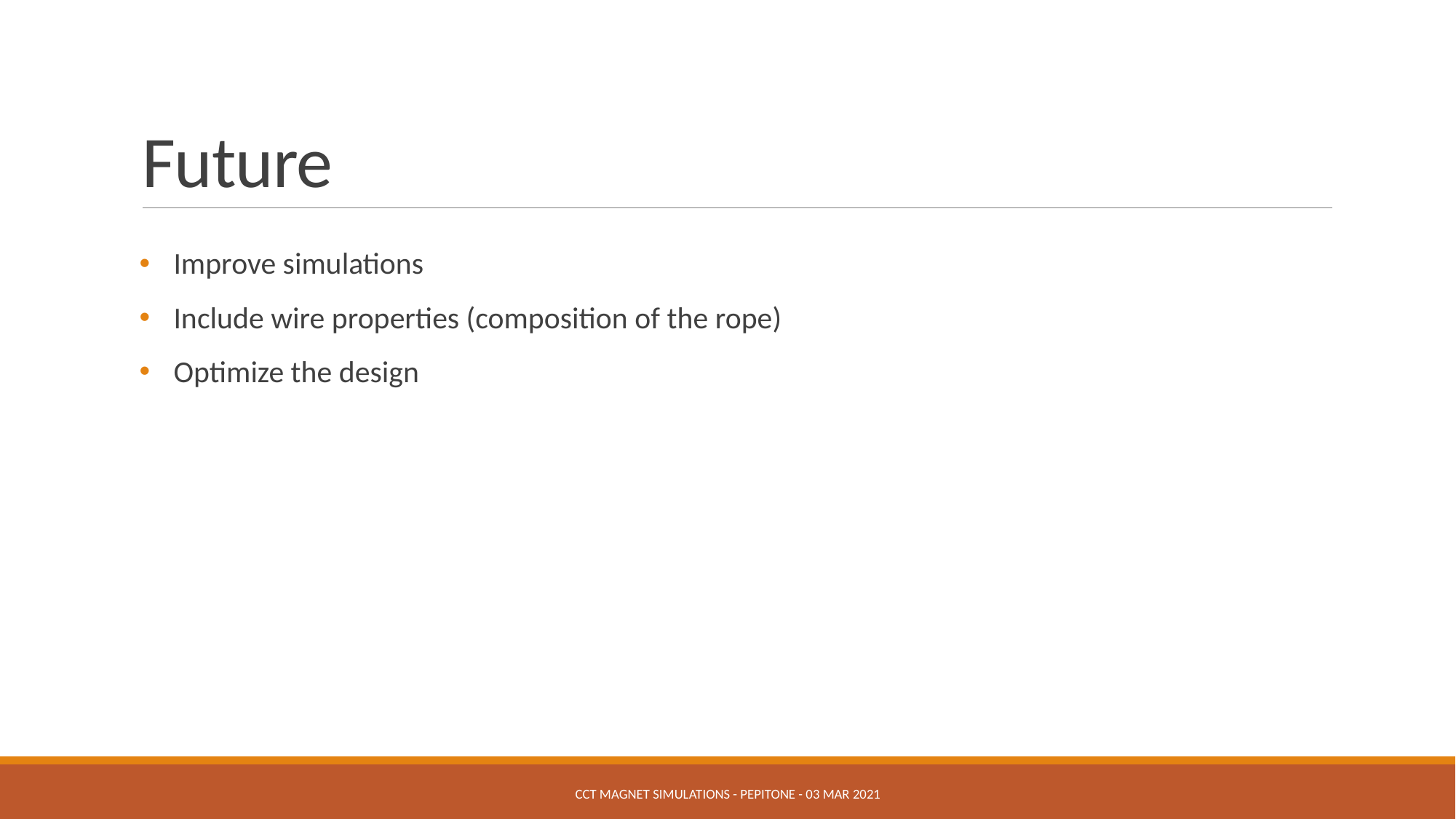

# Future
Improve simulations
Include wire properties (composition of the rope)
Optimize the design

CCT magnet simulations - Pepitone - 03 MAR 2021